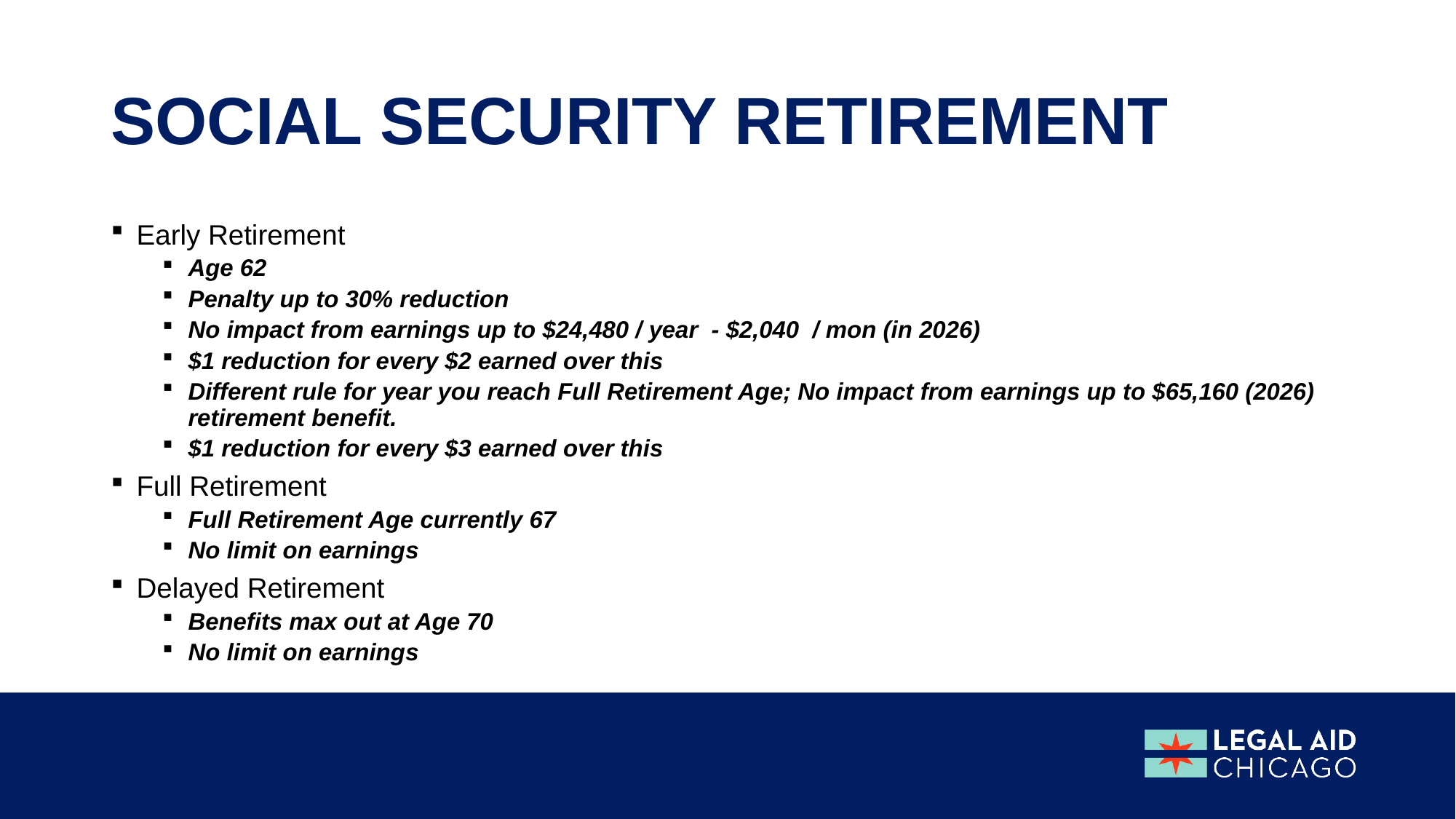

# Social Security Retirement
Early Retirement
Age 62
Penalty up to 30% reduction
No impact from earnings up to $24,480 / year  - $2,040  / mon (in 2026)
$1 reduction for every $2 earned over this
Different rule for year you reach Full Retirement Age; No impact from earnings up to $65,160 (2026) retirement benefit.
$1 reduction for every $3 earned over this
Full Retirement
Full Retirement Age currently 67
No limit on earnings
Delayed Retirement
Benefits max out at Age 70
No limit on earnings